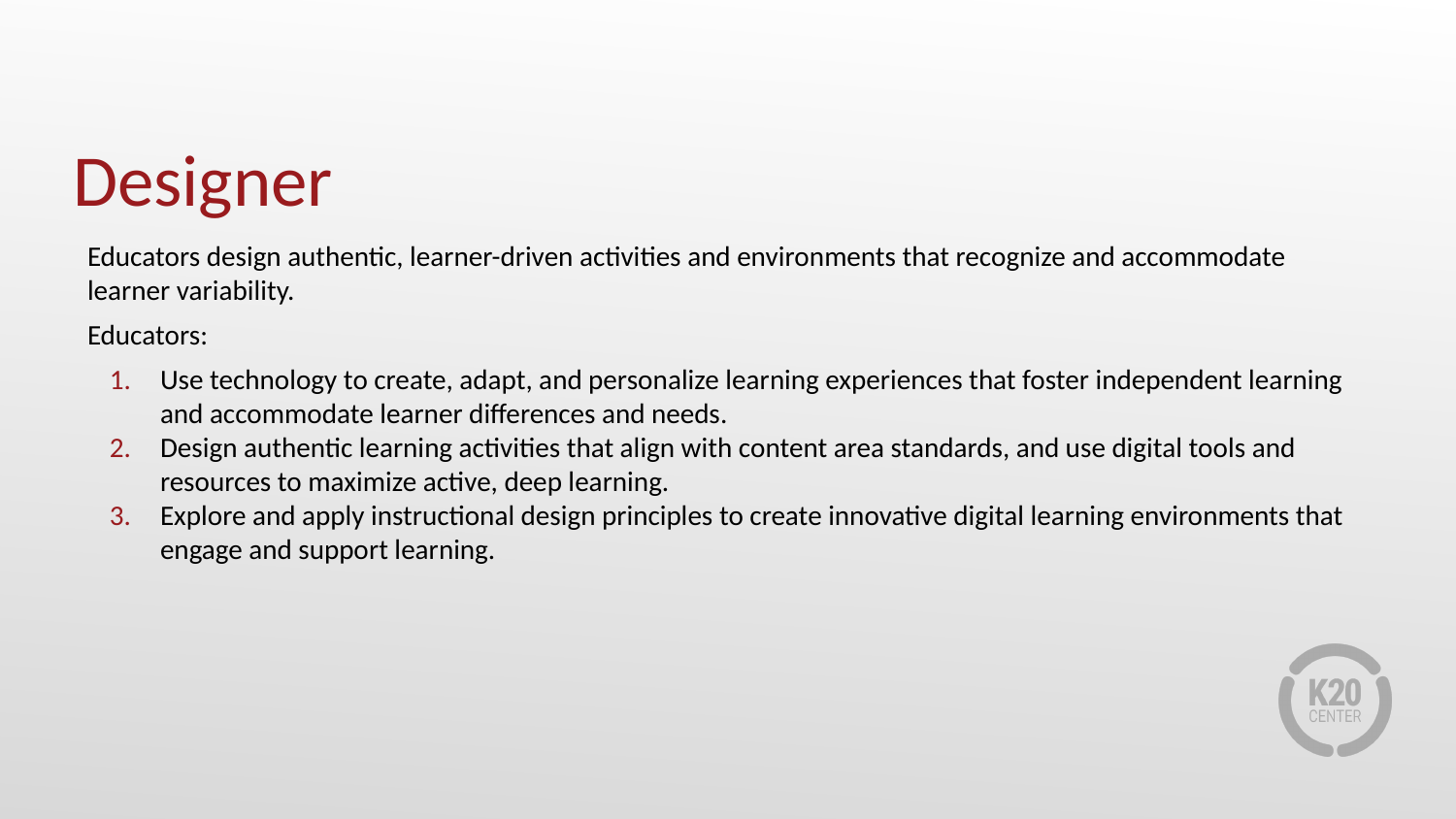

# Designer
Educators design authentic, learner-driven activities and environments that recognize and accommodate learner variability.
Educators:
Use technology to create, adapt, and personalize learning experiences that foster independent learning and accommodate learner differences and needs.
Design authentic learning activities that align with content area standards, and use digital tools and resources to maximize active, deep learning.
Explore and apply instructional design principles to create innovative digital learning environments that engage and support learning.